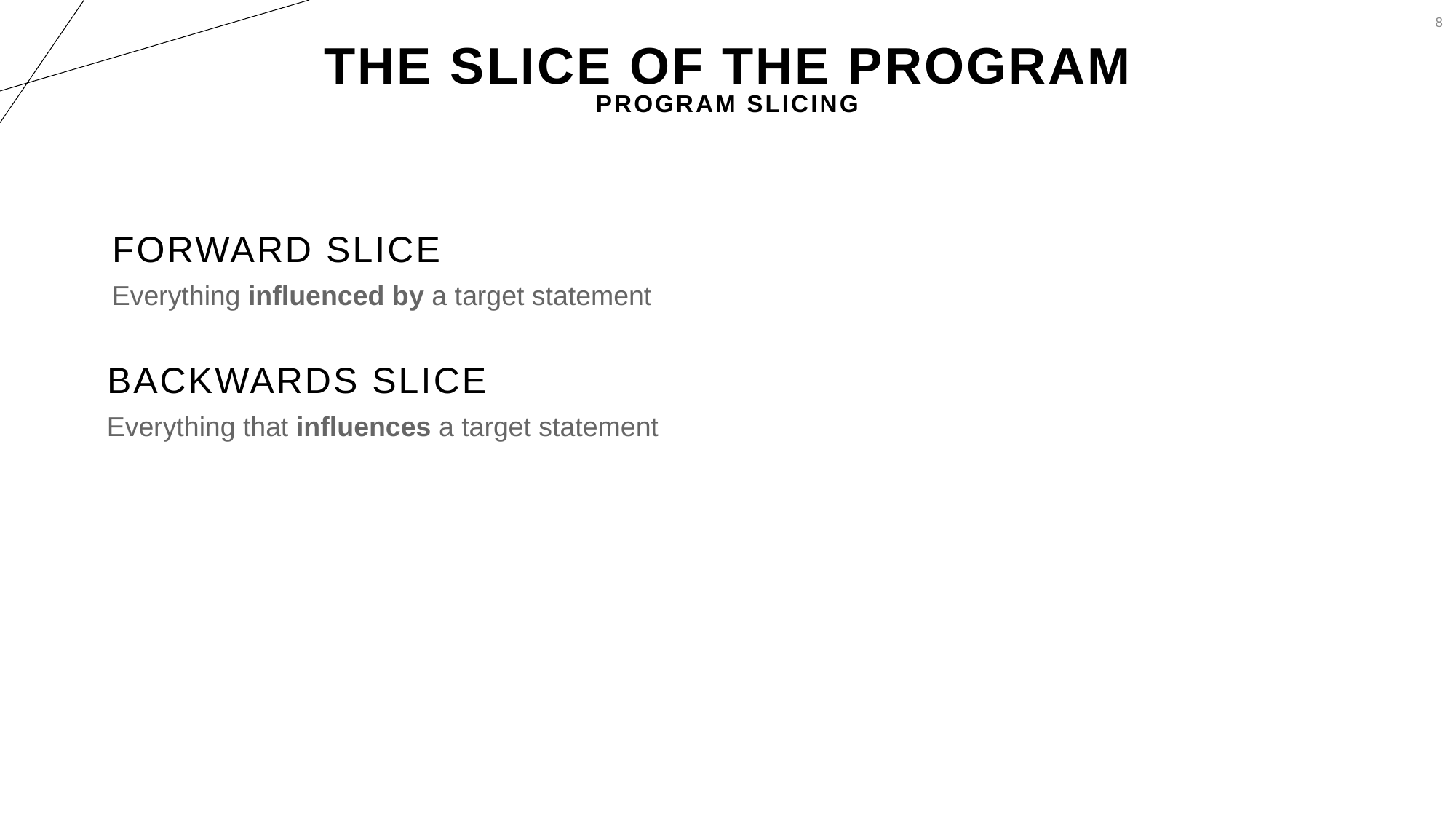

8
# The Slice of the Program
Program Slicing
Forward Slice
Everything influenced by a target statement
Backwards Slice
Everything that influences a target statement